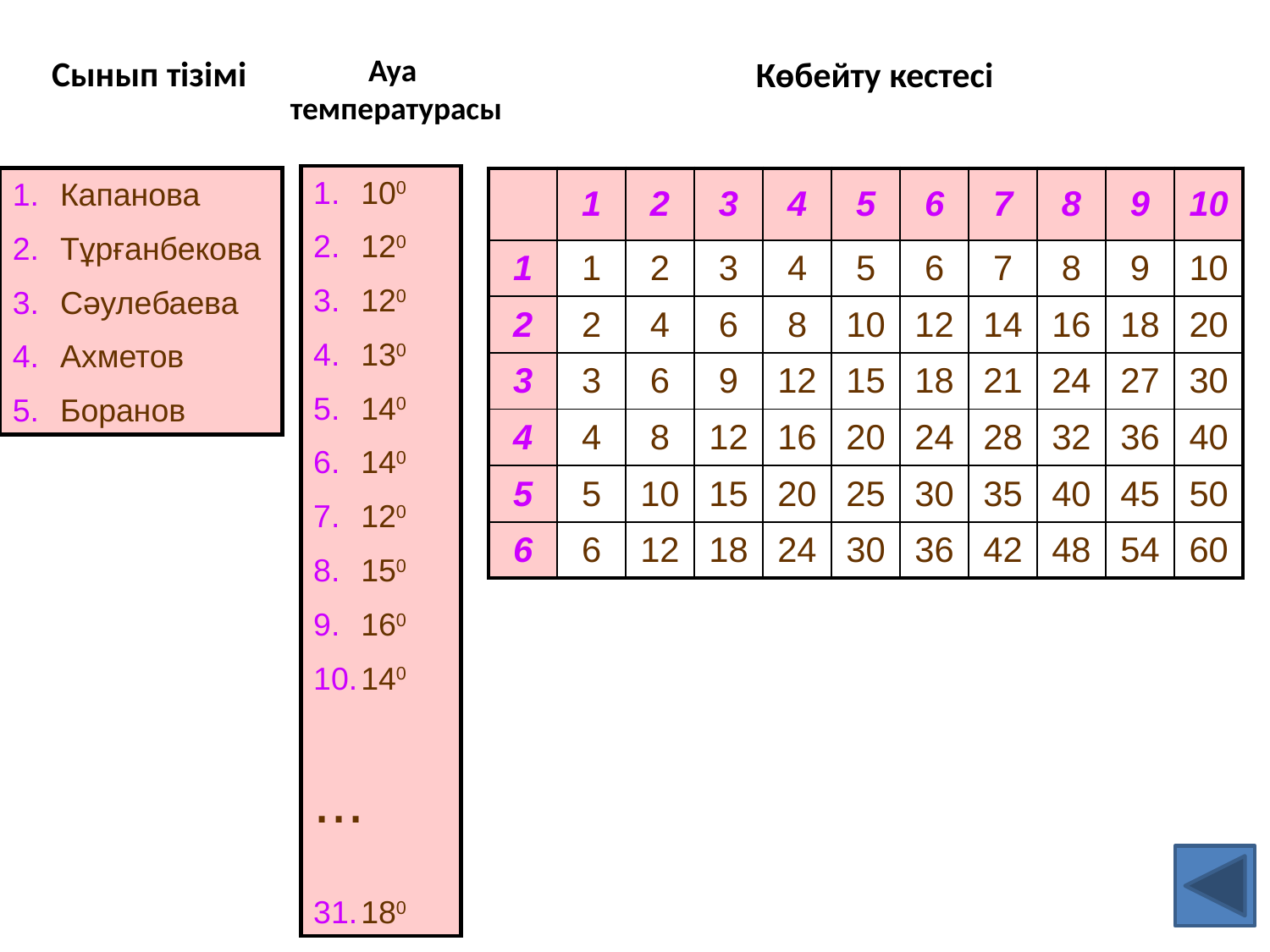

Ауа  температурасы
Сынып тізімі
Көбейту кестесі
100
120
120
130
140
140
120
150
160
140
...
180
Капанова
Тұрғанбекова
Сәулебаева
Ахметов
Боранов
|  | 1 | 2 | 3 | 4 | 5 | 6 | 7 | 8 | 9 | 10 |
| --- | --- | --- | --- | --- | --- | --- | --- | --- | --- | --- |
| 1 | 1 | 2 | 3 | 4 | 5 | 6 | 7 | 8 | 9 | 10 |
| 2 | 2 | 4 | 6 | 8 | 10 | 12 | 14 | 16 | 18 | 20 |
| 3 | 3 | 6 | 9 | 12 | 15 | 18 | 21 | 24 | 27 | 30 |
| 4 | 4 | 8 | 12 | 16 | 20 | 24 | 28 | 32 | 36 | 40 |
| 5 | 5 | 10 | 15 | 20 | 25 | 30 | 35 | 40 | 45 | 50 |
| 6 | 6 | 12 | 18 | 24 | 30 | 36 | 42 | 48 | 54 | 60 |